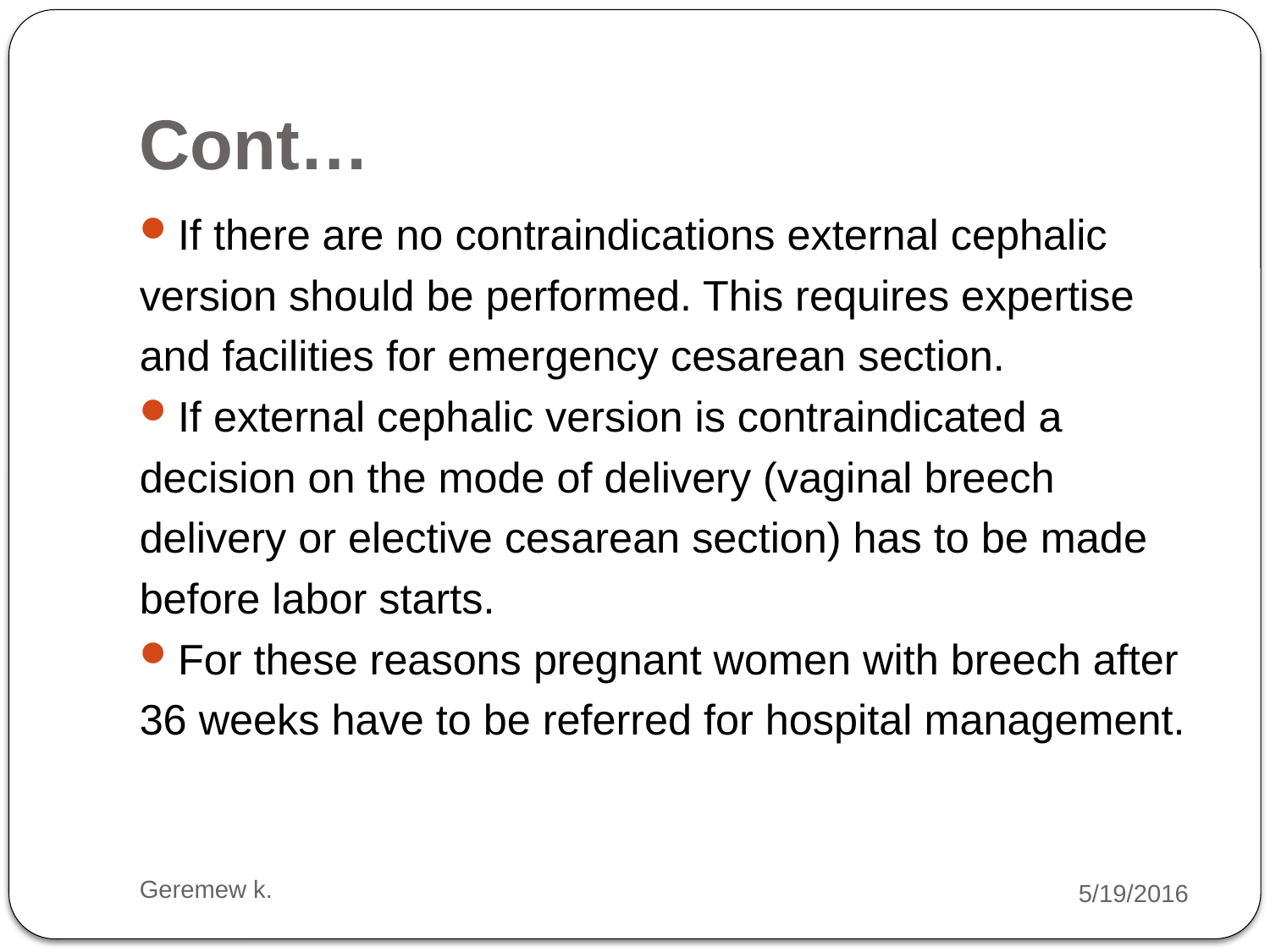

# Cont…
If there are no contraindications external cephalic
version should be performed. This requires expertise
and facilities for emergency cesarean section.
If external cephalic version is contraindicated a
decision on the mode of delivery (vaginal breech
delivery or elective cesarean section) has to be made
before labor starts.
For these reasons pregnant women with breech after
36 weeks have to be referred for hospital management.
Geremew k.
5/19/2016